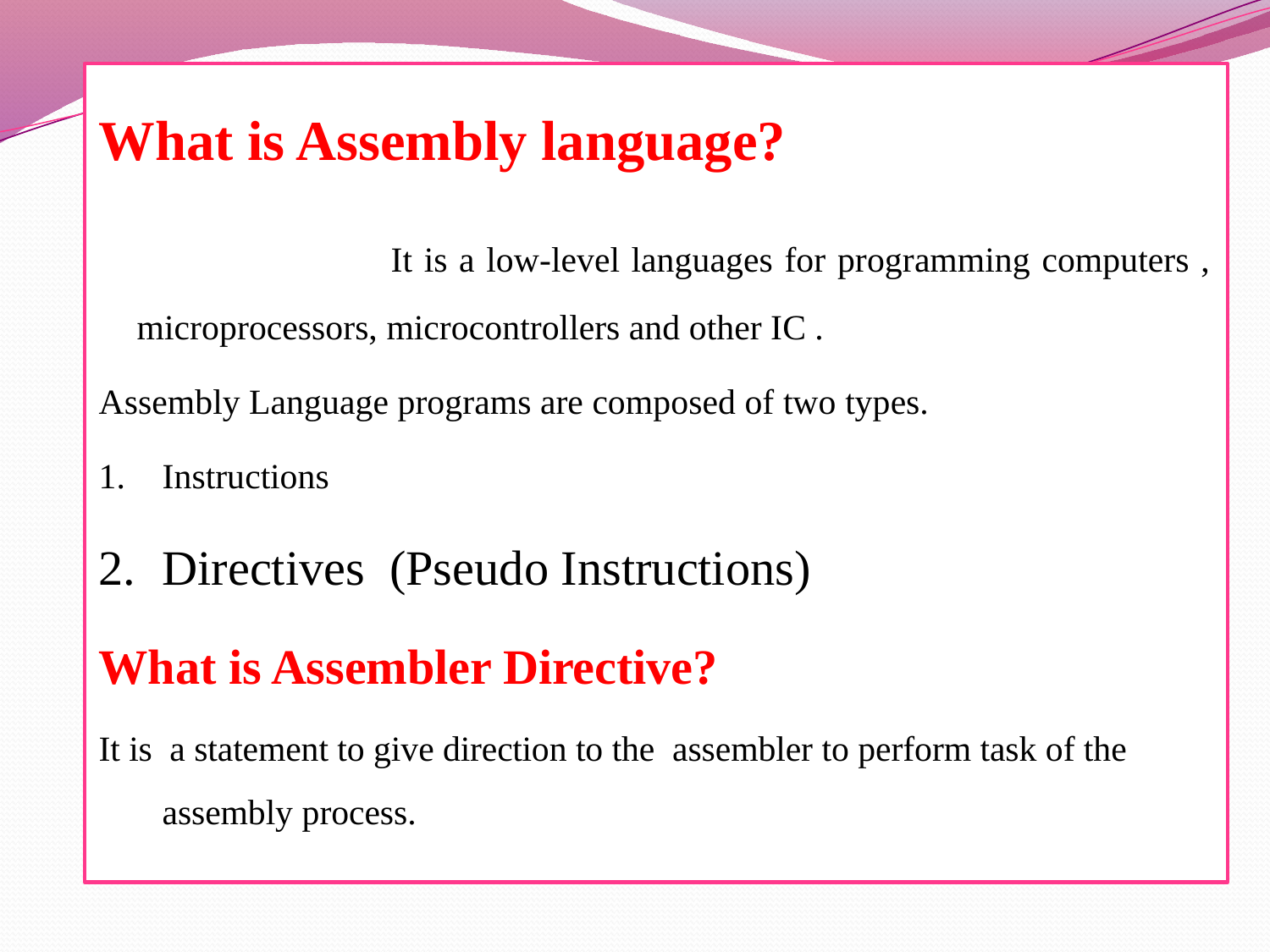

What is Assembly language?
			It is a low-level languages for programming computers , microprocessors, microcontrollers and other IC .
Assembly Language programs are composed of two types.
Instructions
Directives  (Pseudo Instructions)
What is Assembler Directive?
It is  a statement to give direction to the  assembler to perform task of the assembly process.